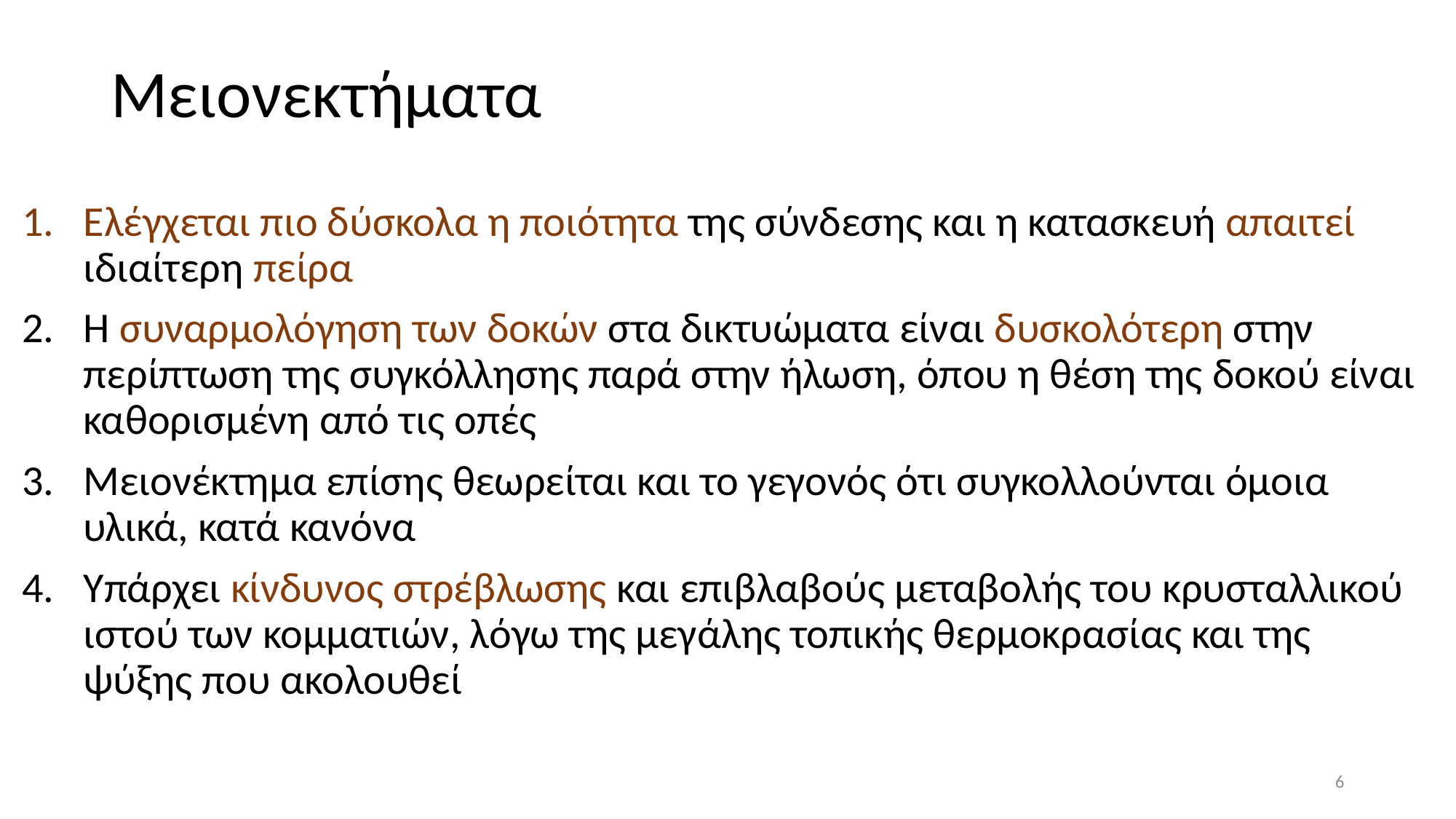

# Μειονεκτήματα
Ελέγχεται πιο δύσκολα η ποιότητα της σύνδεσης και η κατασκευή απαιτεί ιδιαίτερη πείρα
H συναρμολόγηση των δοκών στα δικτυώματα είναι δυσκολότερη στην περίπτωση της συγκόλλησης παρά στην ήλωση, όπου η θέση της δοκού είναι καθορισμένη από τις οπές
Μειονέκτημα επίσης θεωρείται και το γεγονός ότι συγκολλούνται όμοια υλικά, κατά κανόνα
Υπάρχει κίνδυνος στρέβλωσης και επιβλαβούς μεταβολής του κρυσταλλικού ιστού των κομματιών, λόγω της μεγάλης τοπικής θερμοκρασίας και της ψύξης που ακολουθεί
6